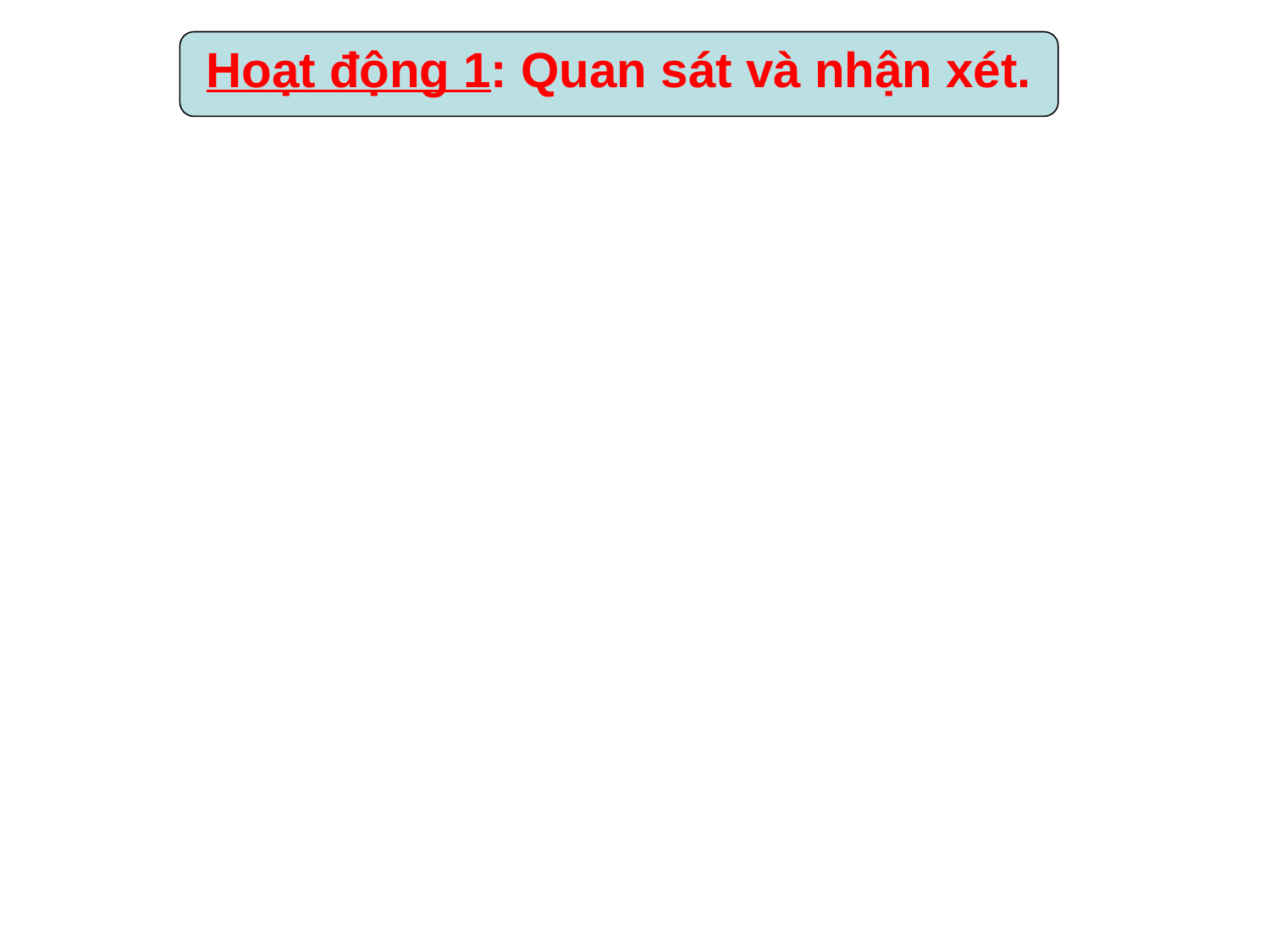

Hoạt động 1: Quan sát và nhận xét.